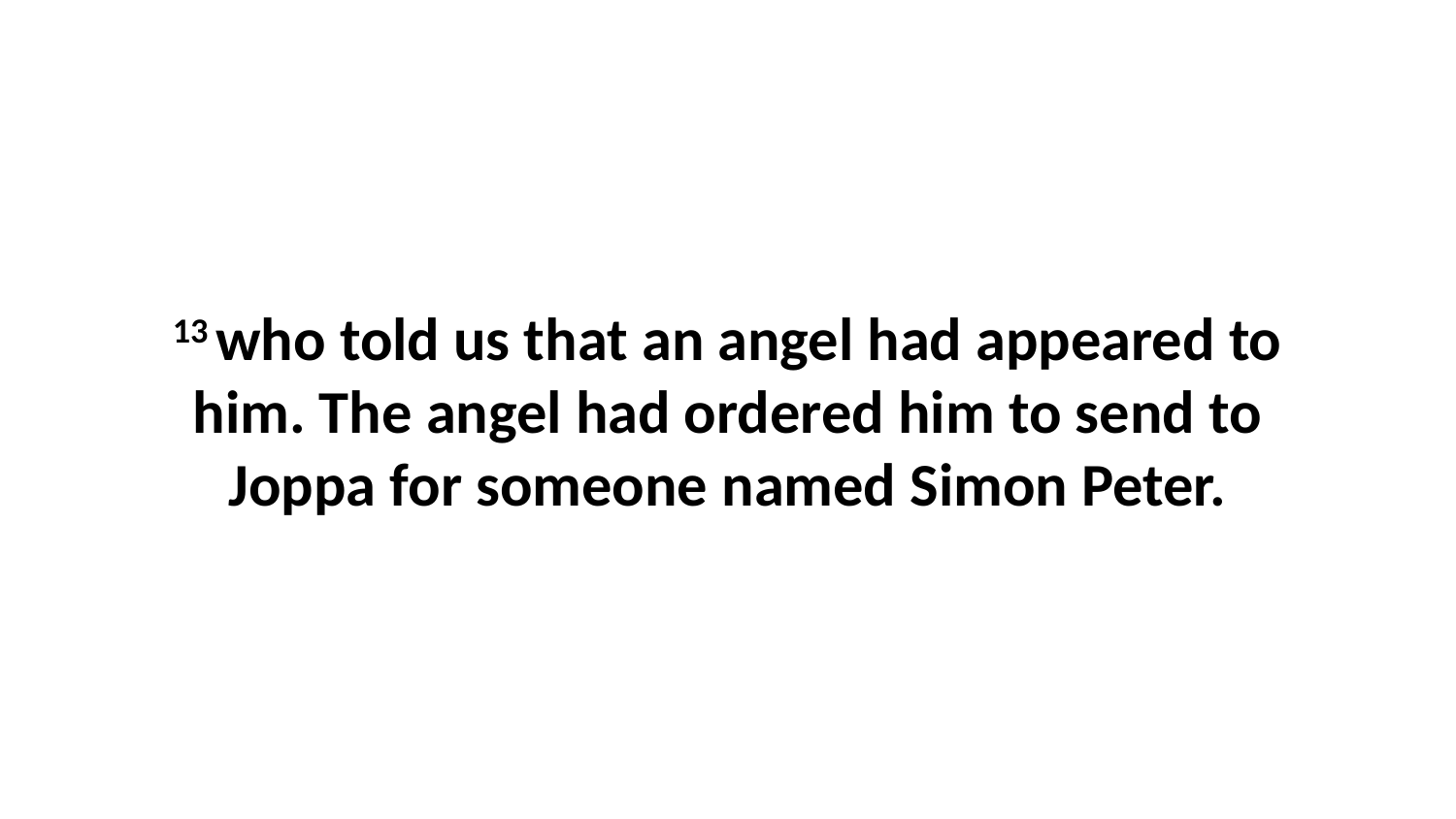

13 who told us that an angel had appeared to him. The angel had ordered him to send to Joppa for someone named Simon Peter.